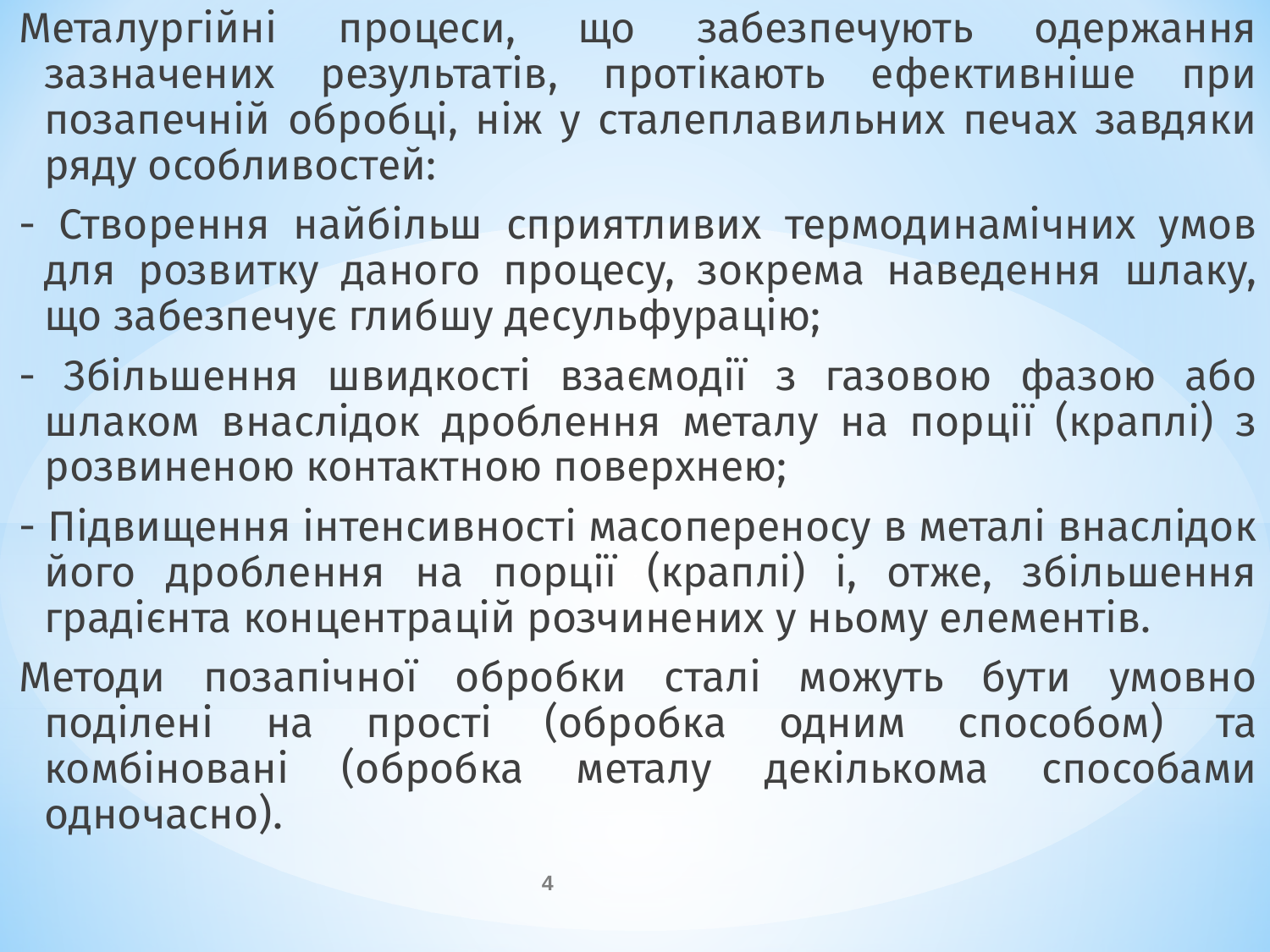

Металургійні процеси, що забезпечують одержання зазначених результатів, протікають ефективніше при позапечній обробці, ніж у сталеплавильних печах завдяки ряду особливостей:
- Створення найбільш сприятливих термодинамічних умов для розвитку даного процесу, зокрема наведення шлаку, що забезпечує глибшу десульфурацію;
- Збільшення швидкості взаємодії з газовою фазою або шлаком внаслідок дроблення металу на порції (краплі) з розвиненою контактною поверхнею;
- Підвищення інтенсивності масопереносу в металі внаслідок його дроблення на порції (краплі) і, отже, збільшення градієнта концентрацій розчинених у ньому елементів.
Методи позапічної обробки сталі можуть бути умовно поділені на прості (обробка одним способом) та комбіновані (обробка металу декількома способами одночасно).
4